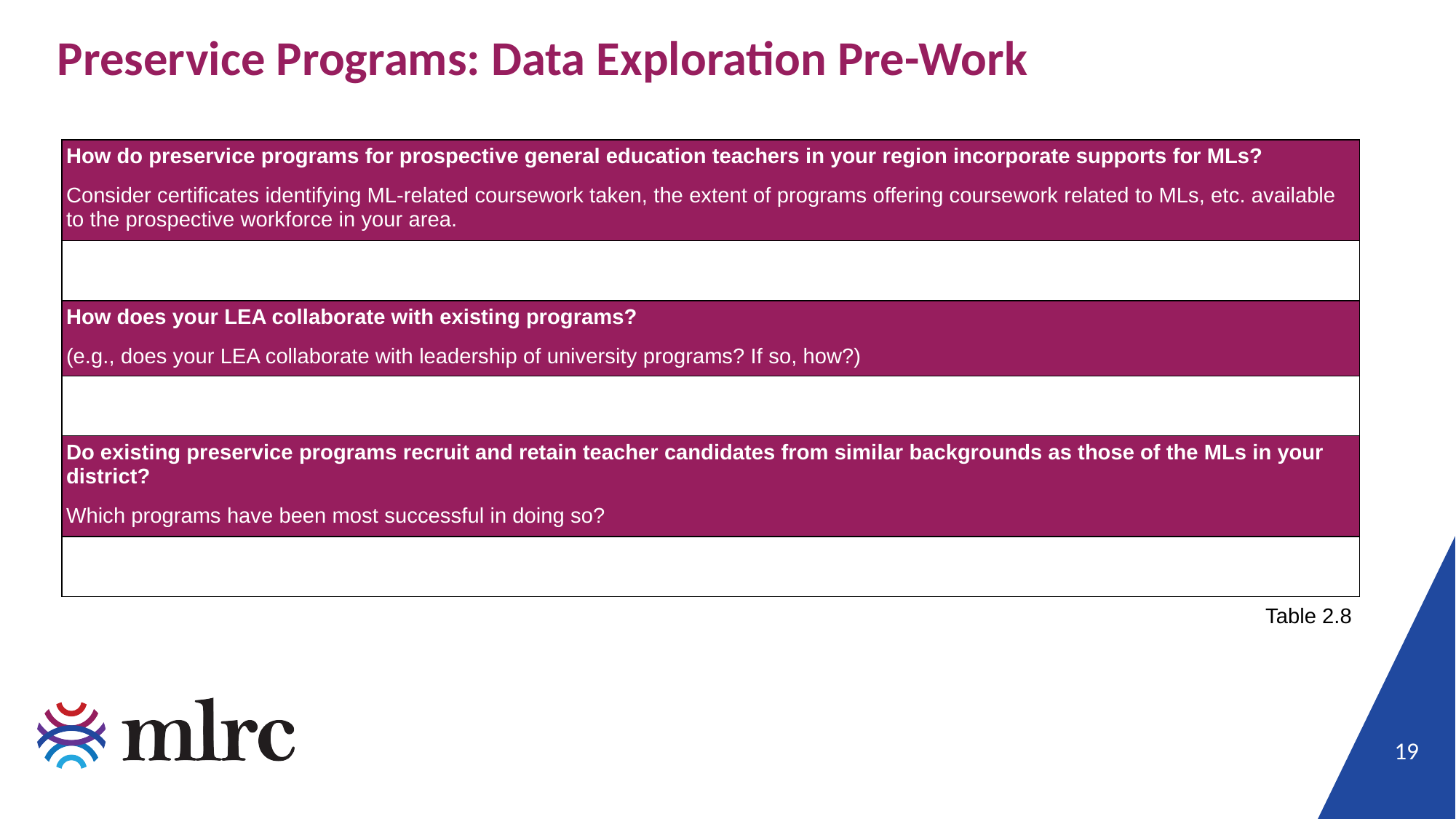

# Preservice Programs: Data Exploration Pre-Work
| How do preservice programs for prospective general education teachers in your region incorporate supports for MLs? Consider certificates identifying ML-related coursework taken, the extent of programs offering coursework related to MLs, etc. available to the prospective workforce in your area. |
| --- |
|  |
| How does your LEA collaborate with existing programs? (e.g., does your LEA collaborate with leadership of university programs? If so, how?) |
|  |
| Do existing preservice programs recruit and retain teacher candidates from similar backgrounds as those of the MLs in your district? Which programs have been most successful in doing so? |
|  |
Table 2.8
19